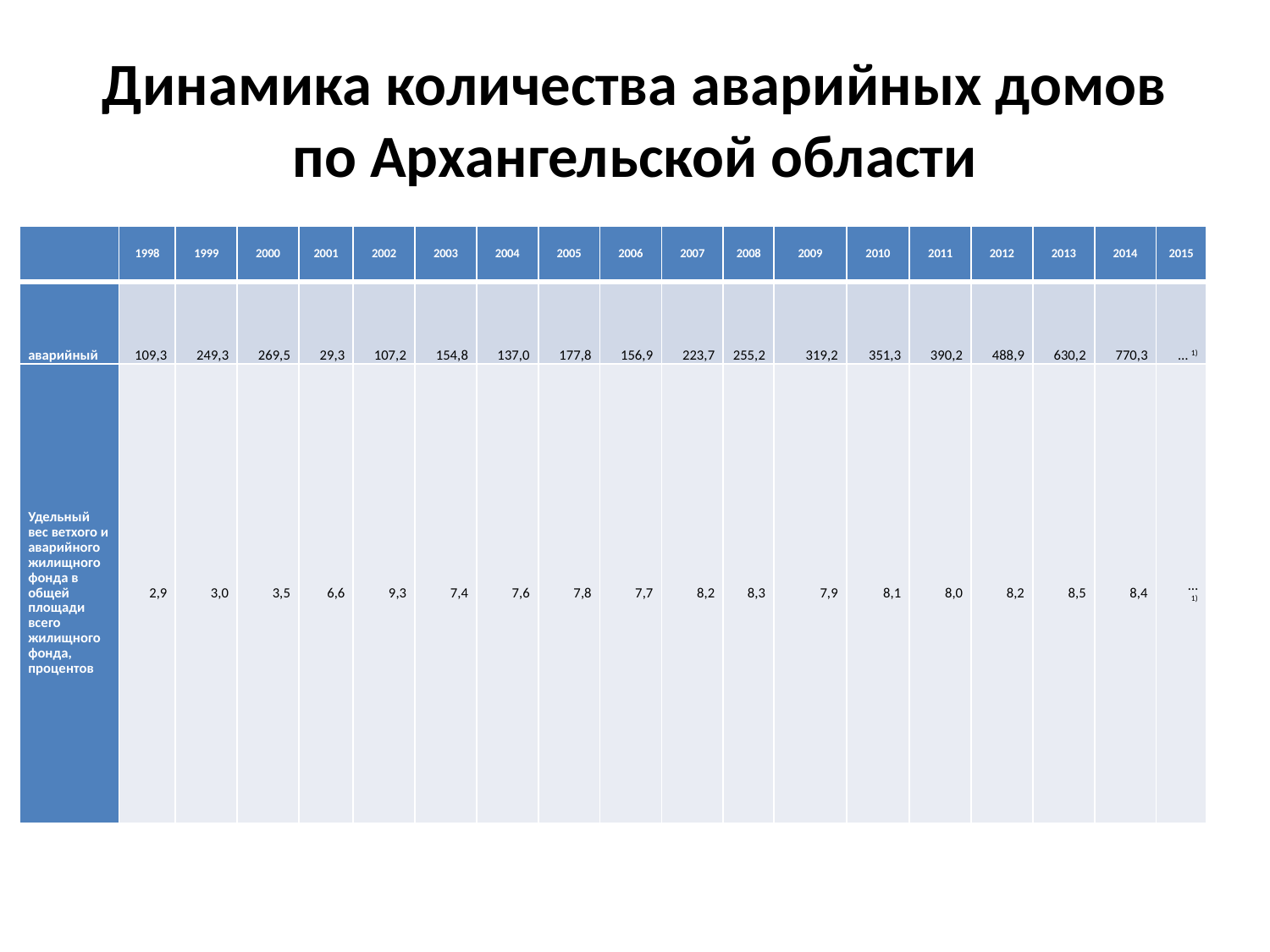

# Динамика количества аварийных домов по Архангельской области
|  | 1998 | 1999 | 2000 | 2001 | 2002 | 2003 | 2004 | 2005 | 2006 | 2007 | 2008 | 2009 | 2010 | 2011 | 2012 | 2013 | 2014 | 2015 |
| --- | --- | --- | --- | --- | --- | --- | --- | --- | --- | --- | --- | --- | --- | --- | --- | --- | --- | --- |
| аварийный | 109,3 | 249,3 | 269,5 | 29,3 | 107,2 | 154,8 | 137,0 | 177,8 | 156,9 | 223,7 | 255,2 | 319,2 | 351,3 | 390,2 | 488,9 | 630,2 | 770,3 | … 1) |
| Удельный вес ветхого и аварийного жилищного фонда в общей площади всего жилищного фонда, процентов | 2,9 | 3,0 | 3,5 | 6,6 | 9,3 | 7,4 | 7,6 | 7,8 | 7,7 | 8,2 | 8,3 | 7,9 | 8,1 | 8,0 | 8,2 | 8,5 | 8,4 | … 1) |